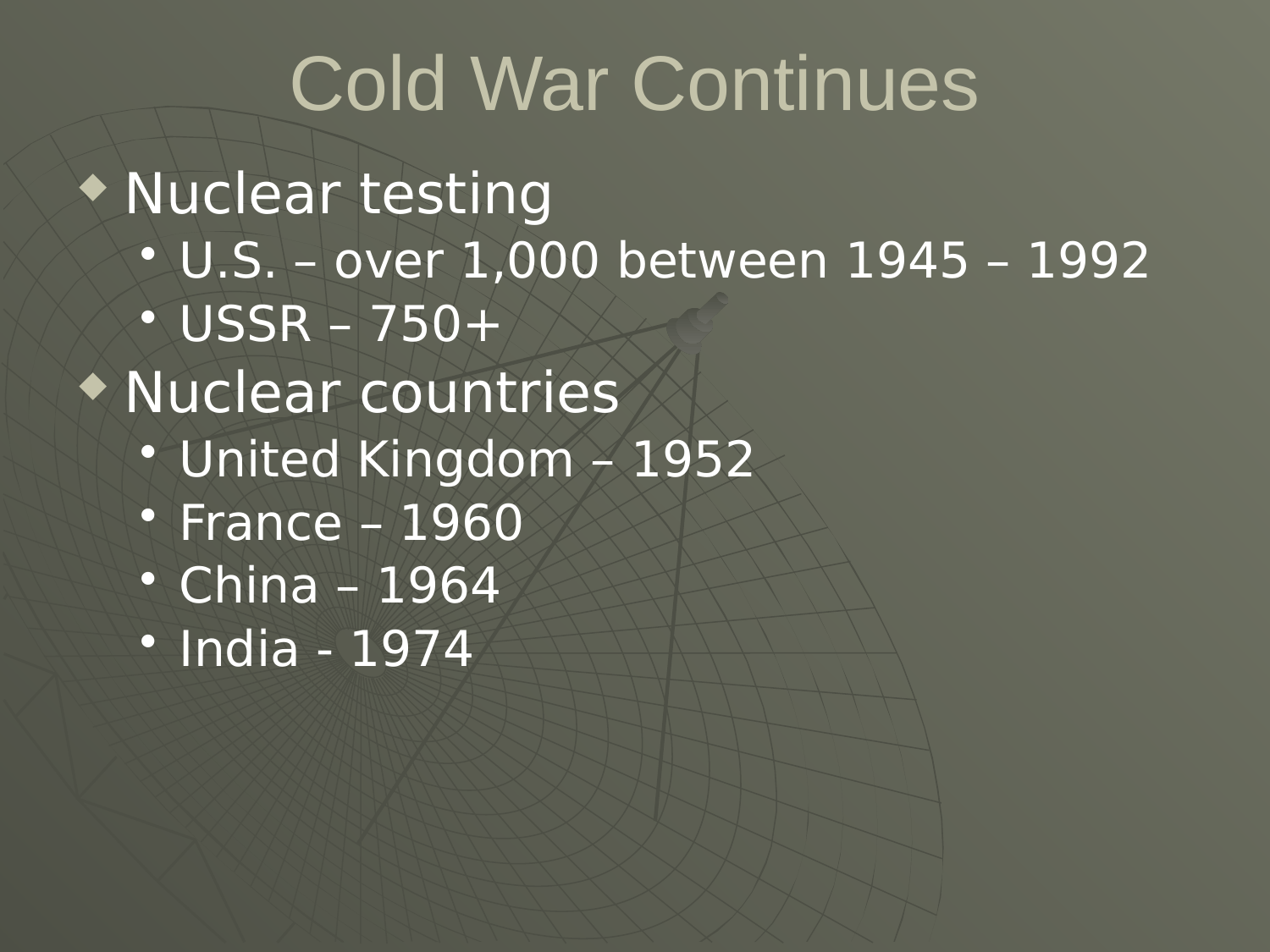

# Cold War Continues
Nuclear testing
U.S. – over 1,000 between 1945 – 1992
USSR – 750+
Nuclear countries
United Kingdom – 1952
France – 1960
China – 1964
India - 1974